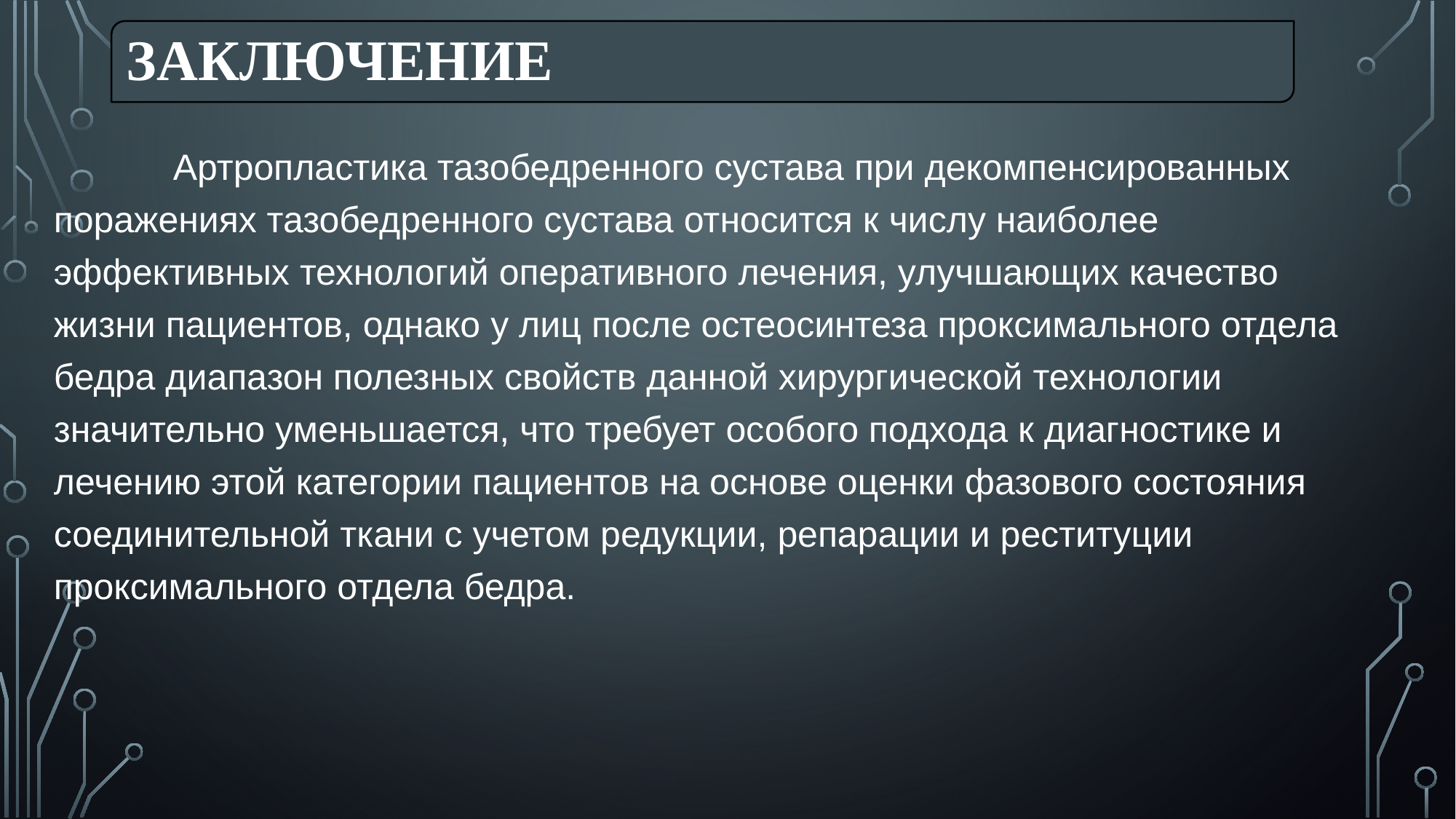

ЗАКЛЮЧЕНИЕ

	 Артропластика тазобедренного сустава при декомпенсированных поражениях тазобедренного сустава относится к числу наиболее эффективных технологий оперативного лечения, улучшающих качество жизни пациентов, однако у лиц после остеосинтеза проксимального отдела бедра диапазон полезных свойств данной хирургической технологии значительно уменьшается, что требует особого подхода к диагностике и лечению этой категории пациентов на основе оценки фазового состояния соединительной ткани с учетом редукции, репарации и реституции проксимального отдела бедра.